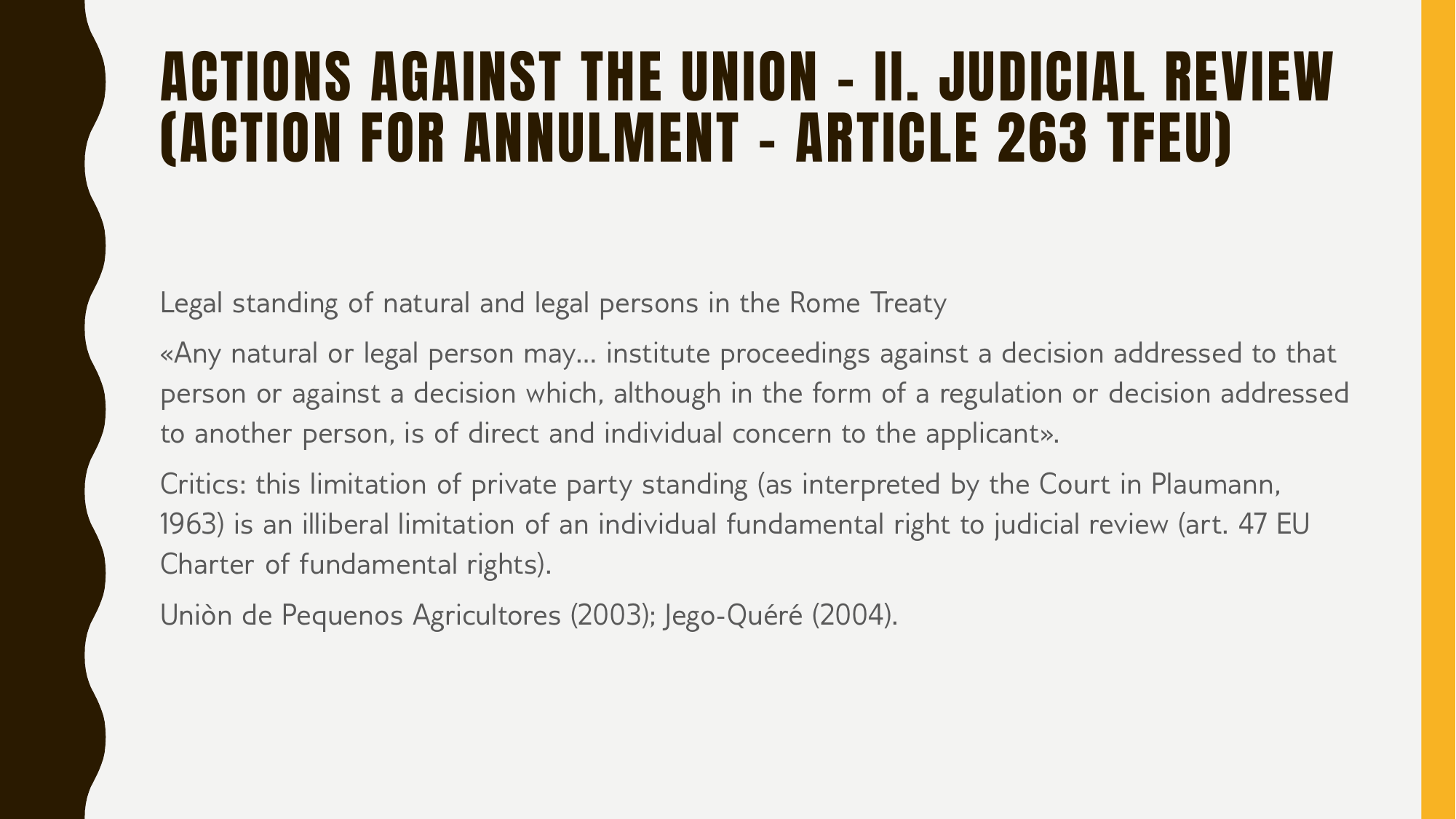

# Actions against the Union – II. Judicial review (action for annulment – article 263 TFEU)
Legal standing of natural and legal persons in the Rome Treaty
«Any natural or legal person may… institute proceedings against a decision addressed to that person or against a decision which, although in the form of a regulation or decision addressed to another person, is of direct and individual concern to the applicant».
Critics: this limitation of private party standing (as interpreted by the Court in Plaumann, 1963) is an illiberal limitation of an individual fundamental right to judicial review (art. 47 EU Charter of fundamental rights).
Uniòn de Pequenos Agricultores (2003); Jego-Quéré (2004).